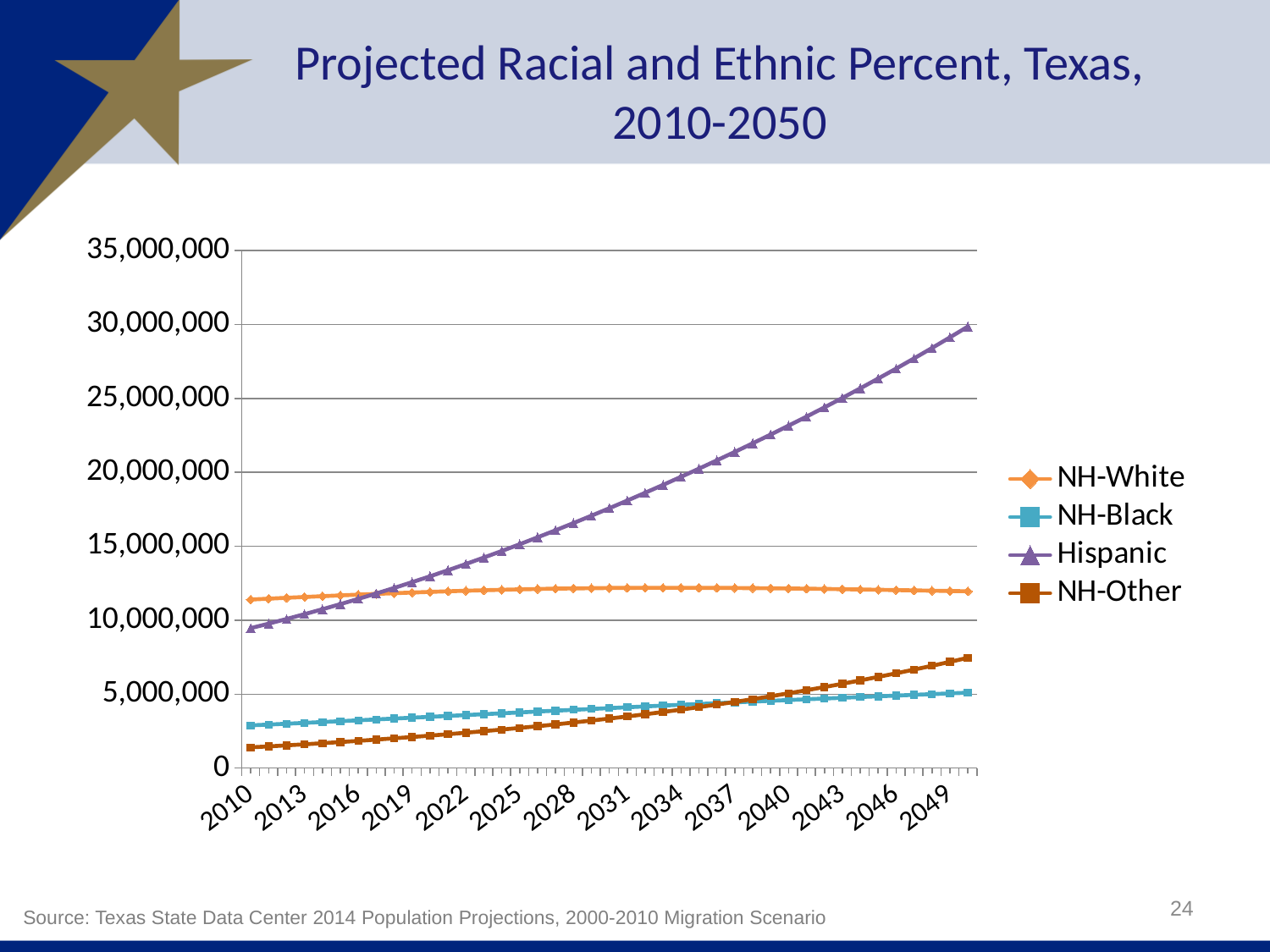

# Projected Racial and Ethnic Percent, Texas, 2010-2050

### Chart

| Category | NH-White | NH-Black | Hispanic | NH-Other |
|---|---|---|---|---|
| 2010 | 11397345.0 | 2886825.0 | 9460921.0 | 1400470.0 |
| 2011 | 11456014.0 | 2942671.0 | 9766411.0 | 1466599.0 |
| 2012 | 11513570.0 | 2999289.0 | 10081488.0 | 1535700.0 |
| 2013 | 11569937.0 | 3056518.0 | 10406070.0 | 1607640.0 |
| 2014 | 11624881.0 | 3114187.0 | 10740456.0 | 1682418.0 |
| 2015 | 11678176.0 | 3172262.0 | 11084763.0 | 1760083.0 |
| 2016 | 11729618.0 | 3230618.0 | 11439402.0 | 1840607.0 |
| 2017 | 11779132.0 | 3289228.0 | 11804795.0 | 1924135.0 |
| 2018 | 11826470.0 | 3348098.0 | 12181167.0 | 2010744.0 |
| 2019 | 11871540.0 | 3407148.0 | 12568914.0 | 2100489.0 |
| 2020 | 11914045.0 | 3466308.0 | 12968026.0 | 2193599.0 |
| 2021 | 11953986.0 | 3525577.0 | 13378583.0 | 2290153.0 |
| 2022 | 11991359.0 | 3584905.0 | 13800678.0 | 2390353.0 |
| 2023 | 12025794.0 | 3644327.0 | 14234298.0 | 2494401.0 |
| 2024 | 12057225.0 | 3703725.0 | 14679473.0 | 2602421.0 |
| 2025 | 12085589.0 | 3763024.0 | 15135957.0 | 2714737.0 |
| 2026 | 12110649.0 | 3822168.0 | 15603483.0 | 2831512.0 |
| 2027 | 12132382.0 | 3881057.0 | 16081696.0 | 2953004.0 |
| 2028 | 12150458.0 | 3939558.0 | 16570120.0 | 3079440.0 |
| 2029 | 12165052.0 | 3997544.0 | 17068209.0 | 3211039.0 |
| 2030 | 12176401.0 | 4055033.0 | 17575656.0 | 3347994.0 |
| 2031 | 12185109.0 | 4112016.0 | 18092196.0 | 3490487.0 |
| 2032 | 12190458.0 | 4168487.0 | 18617800.0 | 3638800.0 |
| 2033 | 12192535.0 | 4224360.0 | 19152311.0 | 3793065.0 |
| 2034 | 12191943.0 | 4279671.0 | 19695813.0 | 3953541.0 |
| 2035 | 12188971.0 | 4334420.0 | 20248388.0 | 4120476.0 |
| 2036 | 12183782.0 | 4388542.0 | 20810204.0 | 4293904.0 |
| 2037 | 12176581.0 | 4442101.0 | 21381625.0 | 4474061.0 |
| 2038 | 12167414.0 | 4495106.0 | 21963027.0 | 4661017.0 |
| 2039 | 12156377.0 | 4547602.0 | 22554664.0 | 4854921.0 |
| 2040 | 12143626.0 | 4599532.0 | 23156968.0 | 5055770.0 |
| 2041 | 12129356.0 | 4650950.0 | 23770256.0 | 5263644.0 |
| 2042 | 12113334.0 | 4701884.0 | 24394892.0 | 5478488.0 |
| 2043 | 12095648.0 | 4752328.0 | 25031407.0 | 5700260.0 |
| 2044 | 12076767.0 | 4802468.0 | 25680381.0 | 5929100.0 |
| 2045 | 12056664.0 | 4852239.0 | 26342195.0 | 6165067.0 |
| 2046 | 12035932.0 | 4901756.0 | 27017288.0 | 6408256.0 |
| 2047 | 12015137.0 | 4950987.0 | 27706190.0 | 6658882.0 |
| 2048 | 11994551.0 | 5000087.0 | 28409218.0 | 6917228.0 |
| 2049 | 11974304.0 | 5049014.0 | 29126784.0 | 7183415.0 |
| 2050 | 11954615.0 | 5097826.0 | 29859012.0 | 7457844.0 |
24
Source: Texas State Data Center 2014 Population Projections, 2000-2010 Migration Scenario